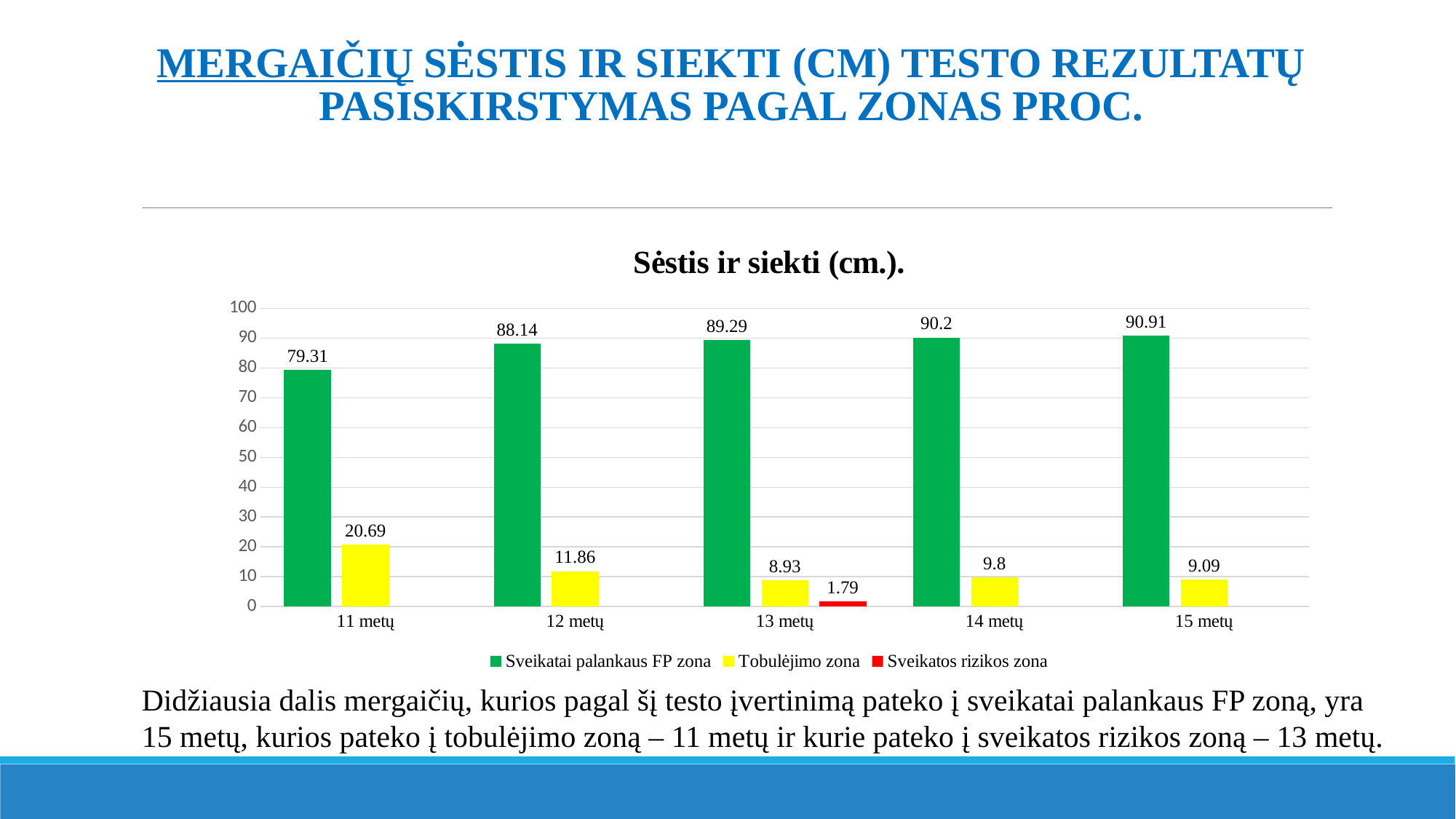

# mergaičių sėstis ir siekti (cm) testo rezultatų pasiskirstymas pagal zonas proc.

### Chart: Sėstis ir siekti (cm.).

| Category | Sveikatai palankaus FP zona | Tobulėjimo zona | Sveikatos rizikos zona |
|---|---|---|---|
| 11 metų | 79.31 | 20.69 | None |
| 12 metų | 88.14 | 11.86 | None |
| 13 metų | 89.29 | 8.93 | 1.79 |
| 14 metų | 90.2 | 9.8 | None |
| 15 metų | 90.91 | 9.09 | None |
Didžiausia dalis mergaičių, kurios pagal šį testo įvertinimą pateko į sveikatai palankaus FP zoną, yra 15 metų, kurios pateko į tobulėjimo zoną – 11 metų ir kurie pateko į sveikatos rizikos zoną – 13 metų.